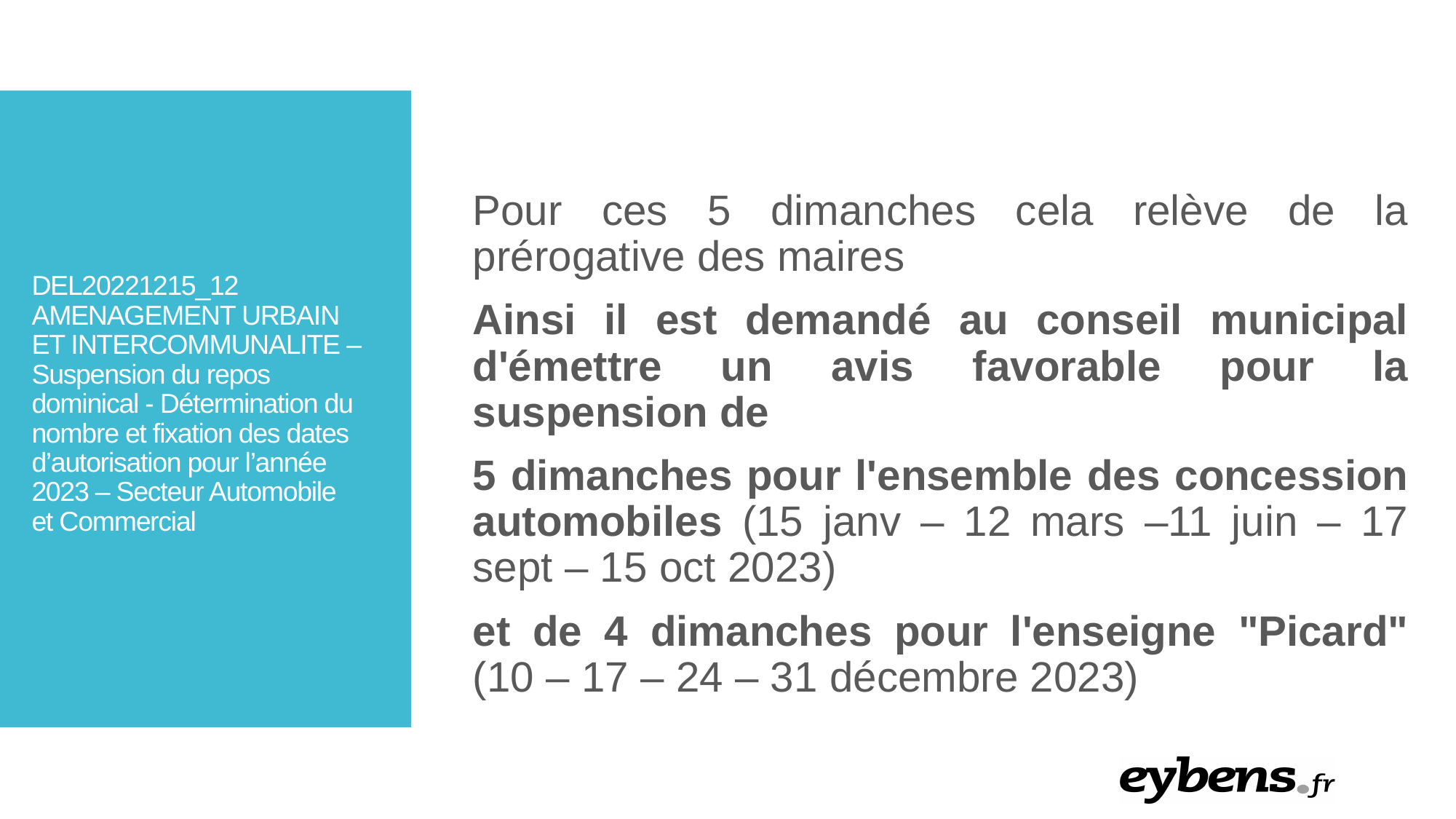

Pour ces 5 dimanches cela relève de la prérogative des maires
Ainsi il est demandé au conseil municipal d'émettre un avis favorable pour la suspension de
5 dimanches pour l'ensemble des concession automobiles (15 janv – 12 mars –11 juin – 17 sept – 15 oct 2023)
et de 4 dimanches pour l'enseigne "Picard" (10 – 17 – 24 – 31 décembre 2023)
DEL20221215_12 AMENAGEMENT URBAIN ET INTERCOMMUNALITE – Suspension du repos dominical - Détermination du nombre et fixation des dates d’autorisation pour l’année 2023 – Secteur Automobile et Commercial